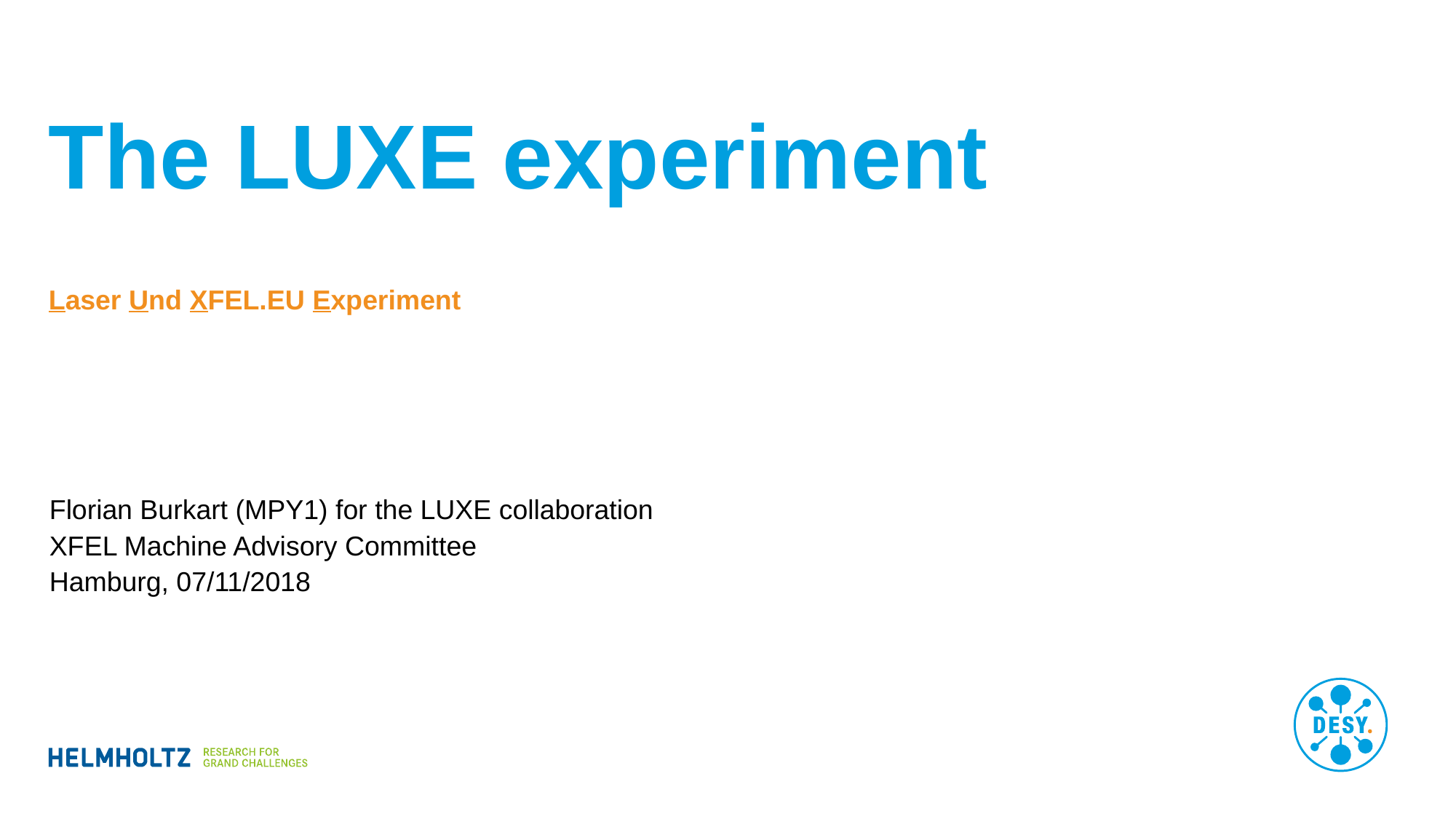

# The LUXE experiment
Laser Und XFEL.EU Experiment
Florian Burkart (MPY1) for the LUXE collaboration
XFEL Machine Advisory Committee
Hamburg, 07/11/2018